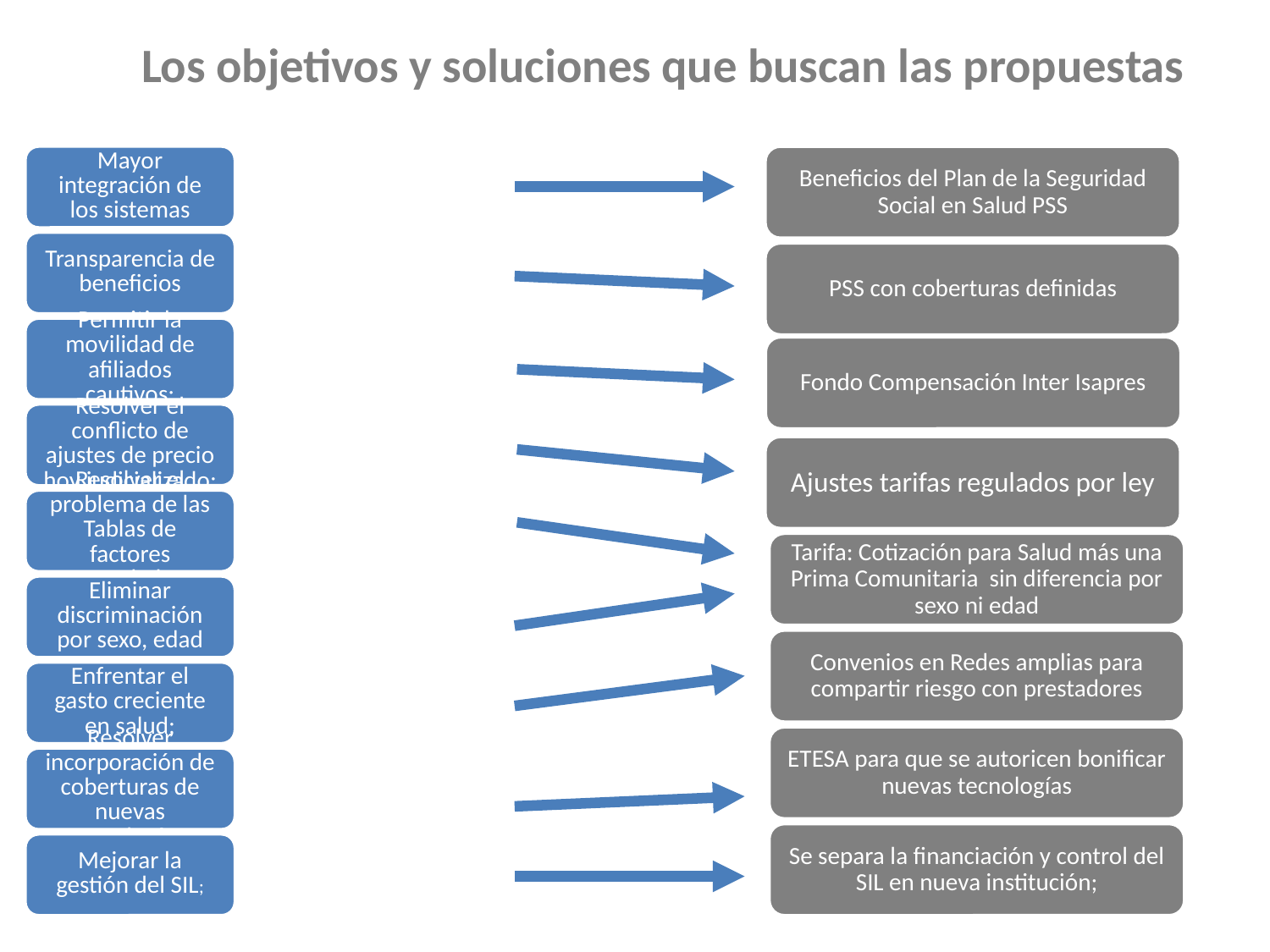

# Los objetivos y soluciones que buscan las propuestas
Mayor integración de los sistemas
Transparencia de beneficios
Permitir la movilidad de afiliados cautivos;
Eliminar discriminación por sexo, edad
Enfrentar el gasto creciente en salud;
Resolver incorporación de coberturas de nuevas tecnologías;
Mejorar la gestión del SIL;
Beneficios del Plan de la Seguridad Social en Salud PSS
PSS con coberturas definidas
Fondo Compensación Inter Isapres
Ajustes tarifas regulados por ley
Tarifa: Cotización para Salud más una Prima Comunitaria  sin diferencia por sexo ni edad
Convenios en Redes amplias para compartir riesgo con prestadores
ETESA para que se autoricen bonificar nuevas tecnologías
Se separa la financiación y control del SIL en nueva institución;